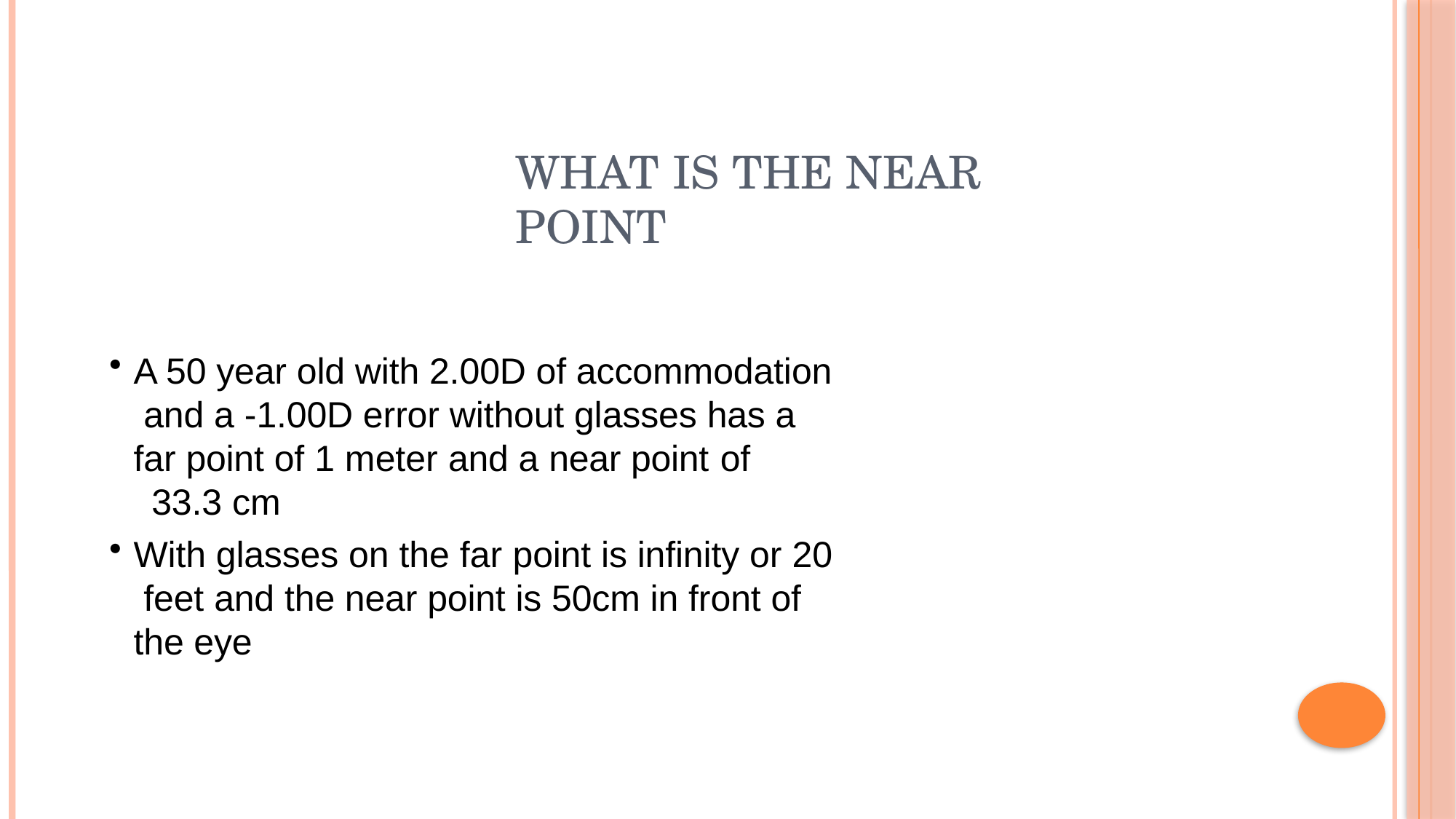

# What is the Near Point
A 50 year old with 2.00D of accommodation  and a -1.00D error without glasses has a  far point of 1 meter and a near point of
33.3 cm
With glasses on the far point is infinity or 20  feet and the near point is 50cm in front of  the eye